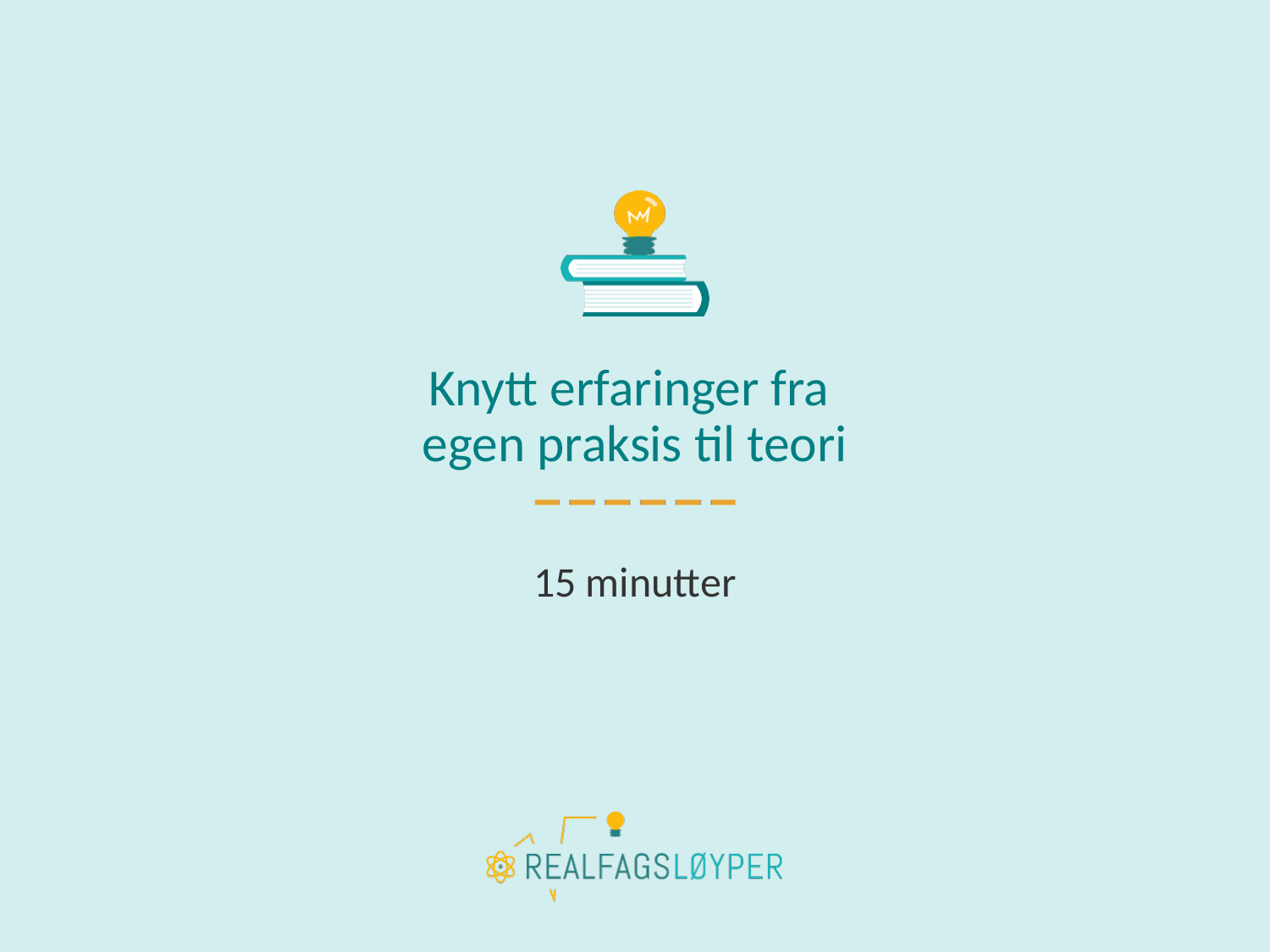

# Knytt erfaringer fra egen praksis til teori
15 minutter